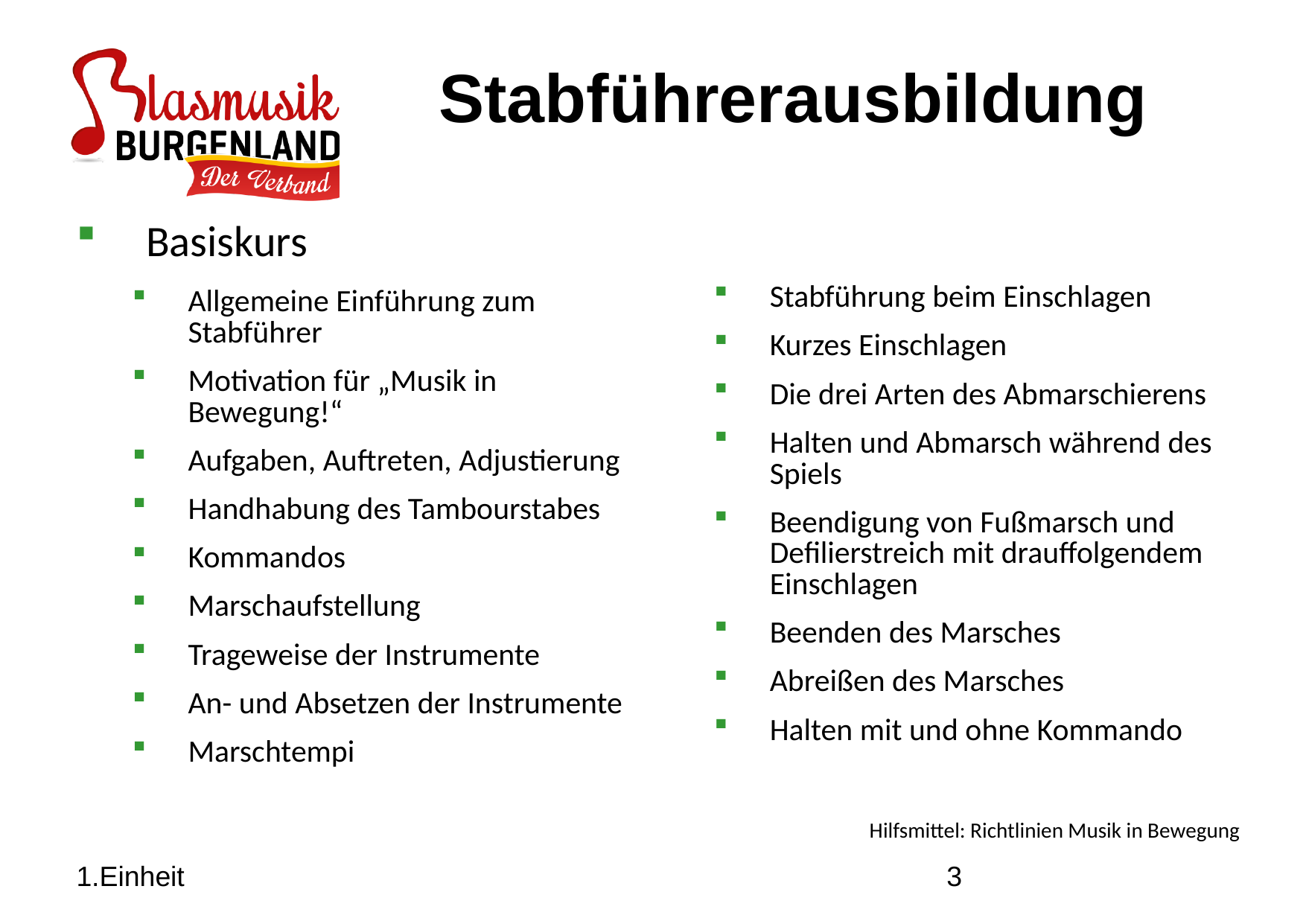

Stabführerausbildung
Basiskurs
Allgemeine Einführung zum Stabführer
Motivation für „Musik in Bewegung!“
Aufgaben, Auftreten, Adjustierung
Handhabung des Tambourstabes
Kommandos
Marschaufstellung
Trageweise der Instrumente
An- und Absetzen der Instrumente
Marschtempi

Stabführung beim Einschlagen
Kurzes Einschlagen
Die drei Arten des Abmarschierens
Halten und Abmarsch während des Spiels
Beendigung von Fußmarsch und Defilierstreich mit drauffolgendem Einschlagen
Beenden des Marsches
Abreißen des Marsches
Halten mit und ohne Kommando
Hilfsmittel: Richtlinien Musik in Bewegung

1.Einheit
3